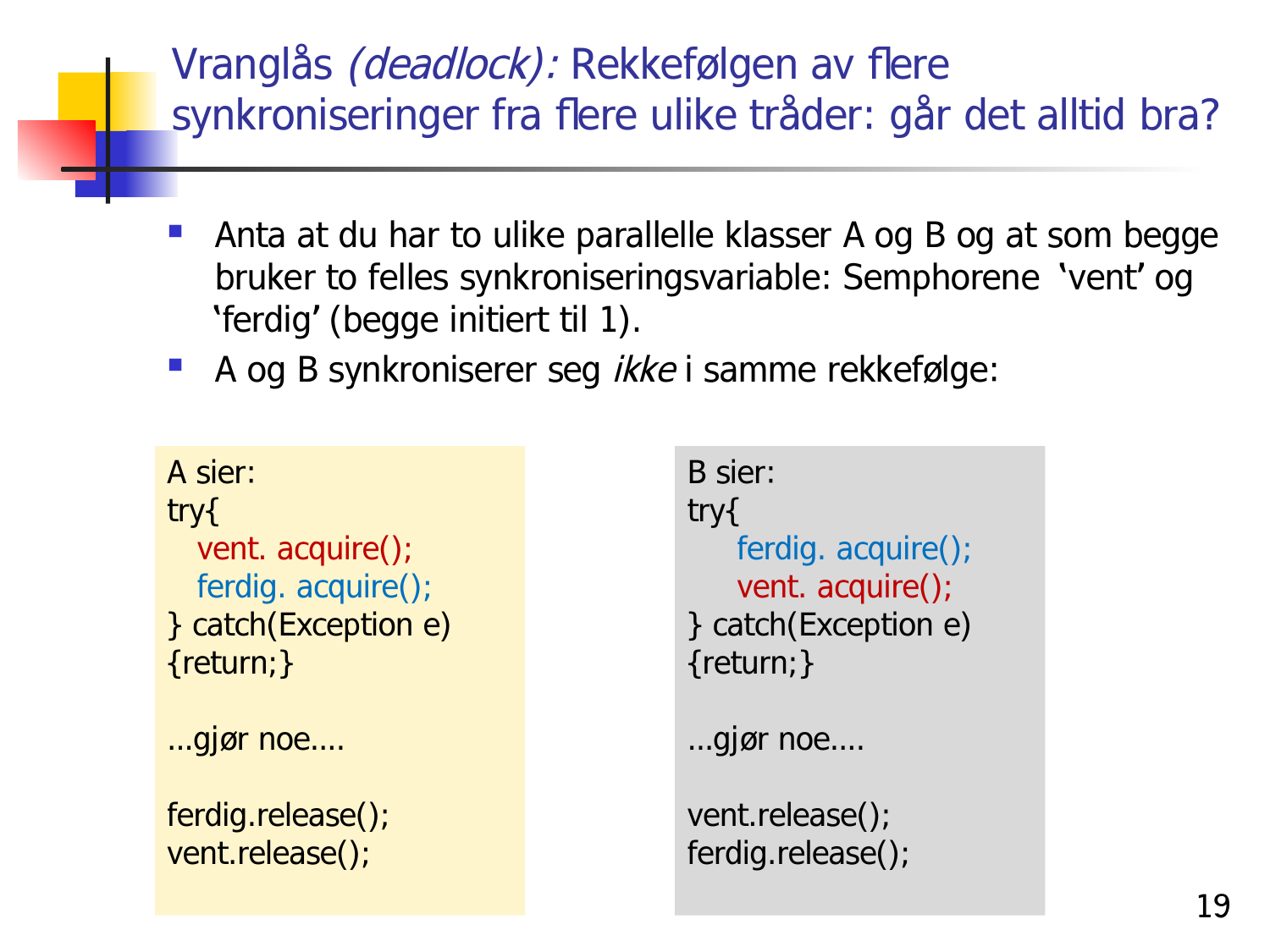

# Vranglås (deadlock): Rekkefølgen av flere synkroniseringer fra flere ulike tråder: går det alltid bra?
Anta at du har to ulike parallelle klasser A og B og at som begge bruker to felles synkroniseringsvariable: Semphorene  ‘vent’ og ‘ferdig’ (begge initiert til 1).
A og B synkroniserer seg ikke i samme rekkefølge:
A sier:
try{
   vent. acquire();
   ferdig. acquire();
} catch(Exception e) {return;}

…gjør noe….

ferdig.release();
vent.release();

B sier:
try{
     ferdig. acquire();
     vent. acquire();
} catch(Exception e) {return;}

…gjør noe….

vent.release();
ferdig.release();

19